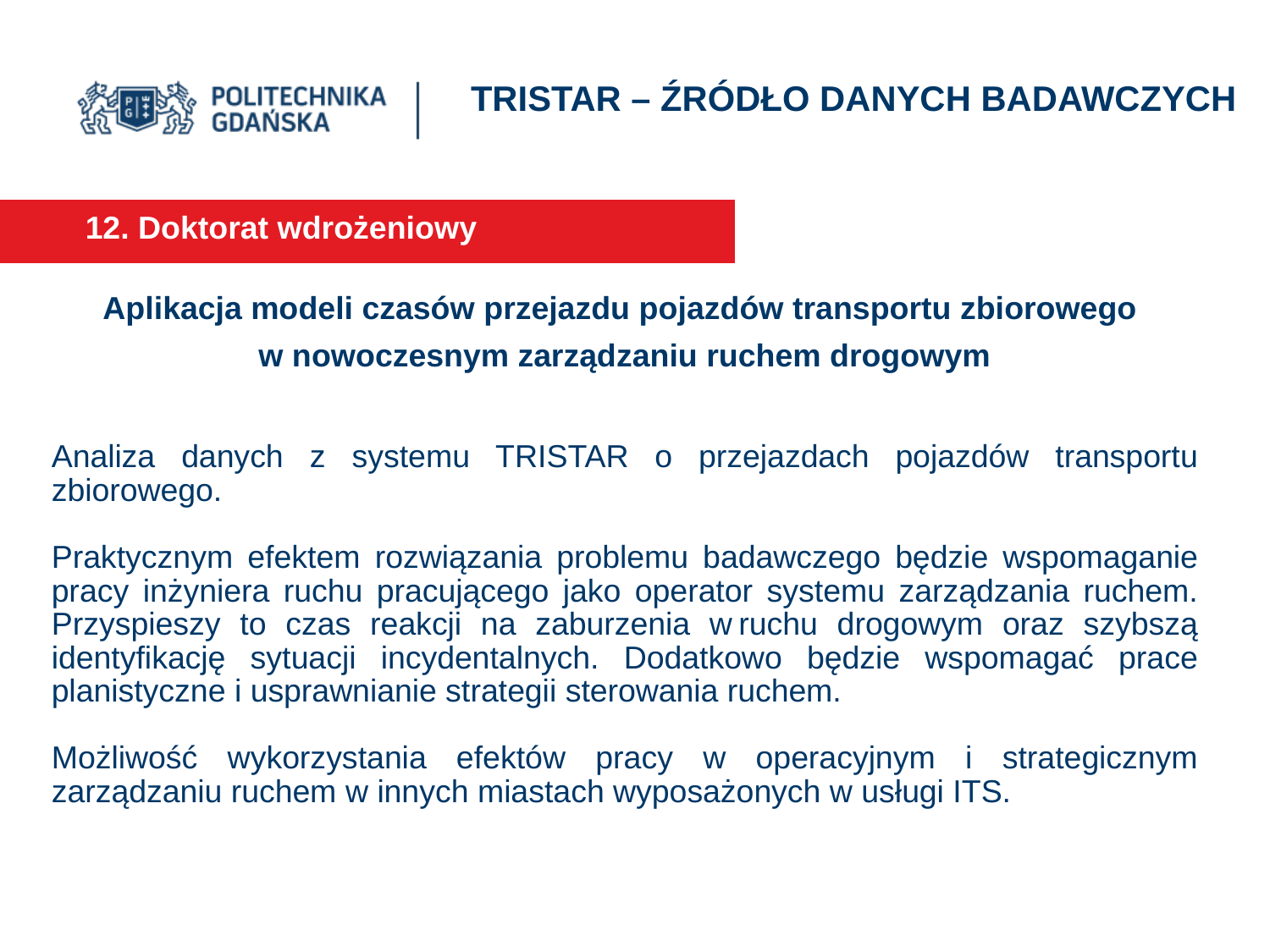

# TRISTAR – źródłO danych BADAWCZYCH
12. Doktorat wdrożeniowy
Aplikacja modeli czasów przejazdu pojazdów transportu zbiorowego
w nowoczesnym zarządzaniu ruchem drogowym

Analiza danych z systemu TRISTAR o przejazdach pojazdów transportu zbiorowego.

Praktycznym efektem rozwiązania problemu badawczego będzie wspomaganie pracy inżyniera ruchu pracującego jako operator systemu zarządzania ruchem. Przyspieszy to czas reakcji na zaburzenia w ruchu drogowym oraz szybszą identyfikację sytuacji incydentalnych. Dodatkowo będzie wspomagać prace planistyczne i usprawnianie strategii sterowania ruchem.

Możliwość wykorzystania efektów pracy w operacyjnym i strategicznym zarządzaniu ruchem w innych miastach wyposażonych w usługi ITS.